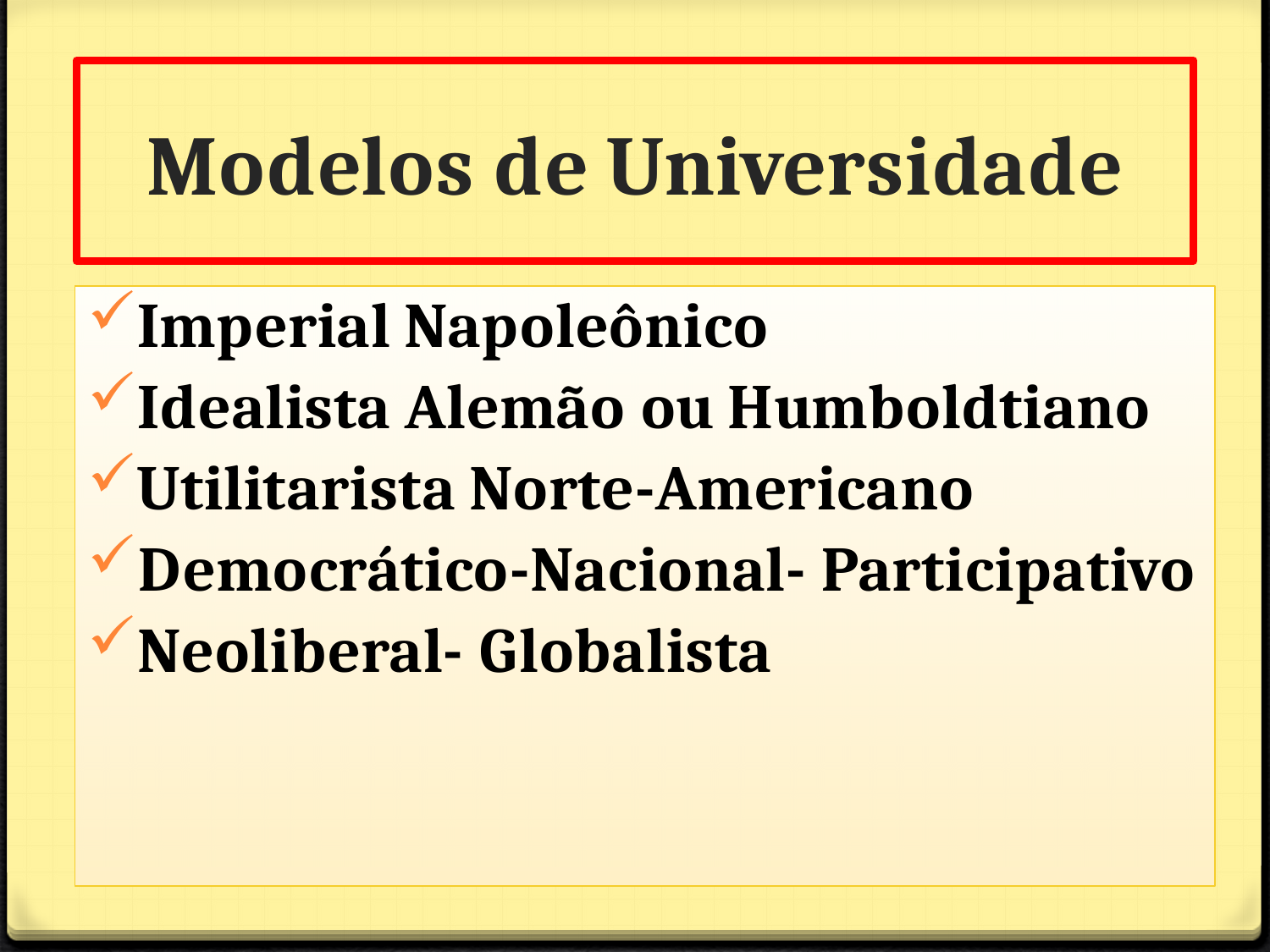

# Modelos de Universidade
Imperial Napoleônico
Idealista Alemão ou Humboldtiano
Utilitarista Norte-Americano
Democrático-Nacional- Participativo
Neoliberal- Globalista